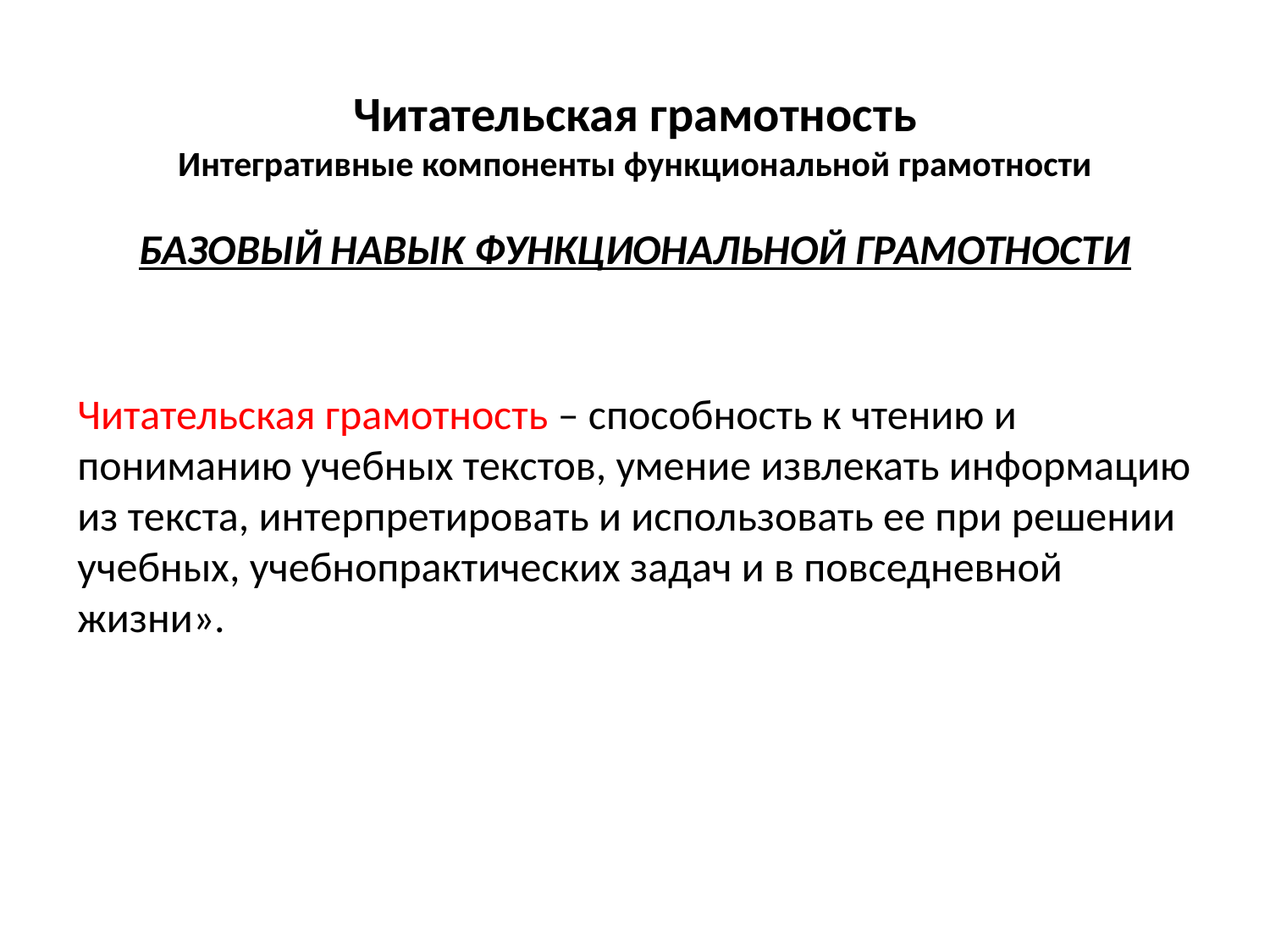

Читательская грамотность
Интегративные компоненты функциональной грамотности

БАЗОВЫЙ НАВЫК ФУНКЦИОНАЛЬНОЙ ГРАМОТНОСТИ

Читательская грамотность – способность к чтению и пониманию учебных текстов, умение извлекать информацию из текста, интерпретировать и использовать ее при решении учебных, учебнопрактических задач и в повседневной жизни».